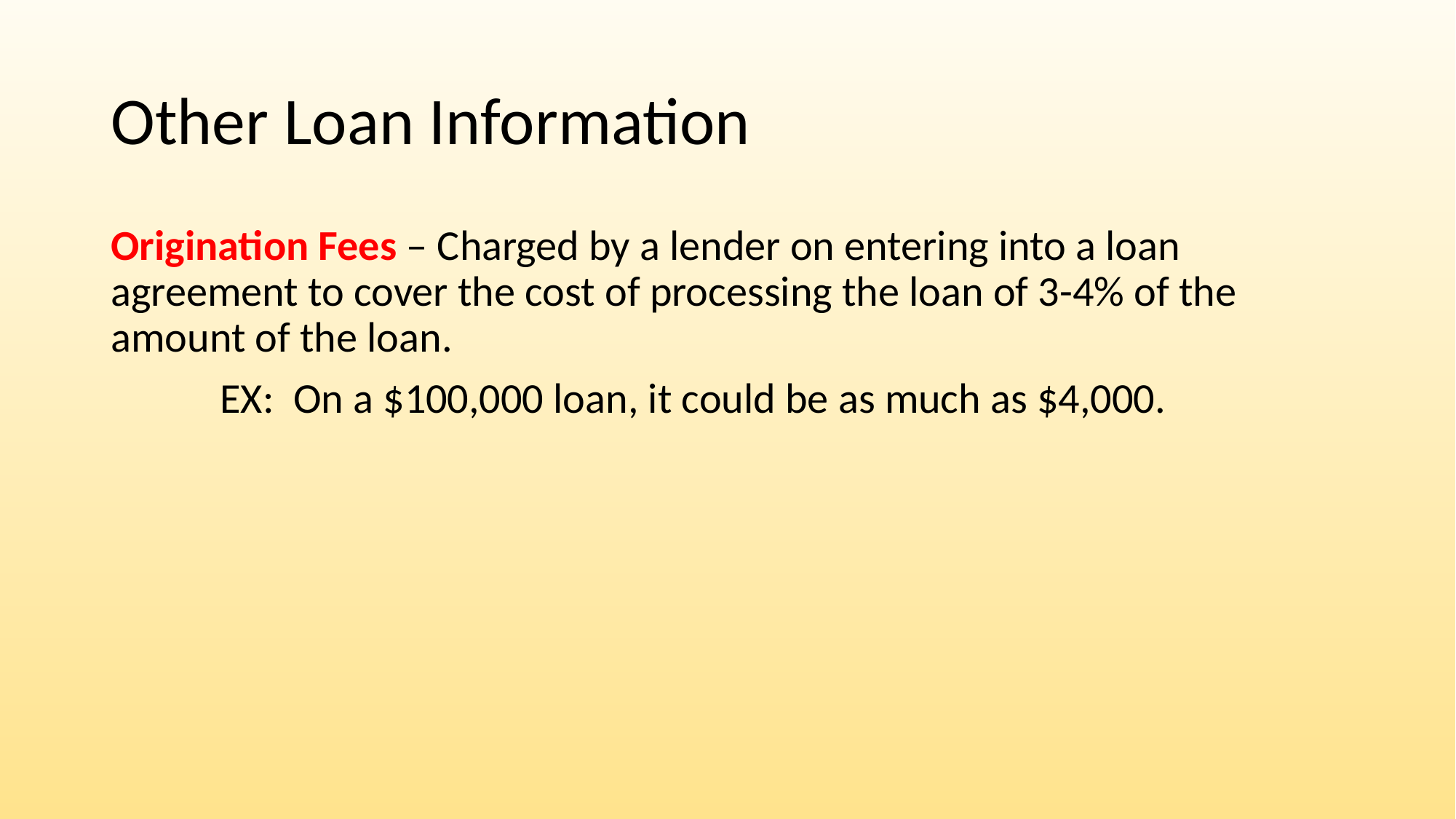

# Other Loan Information
Origination Fees – Charged by a lender on entering into a loan agreement to cover the cost of processing the loan of 3-4% of the amount of the loan.
	EX:  On a $100,000 loan, it could be as much as $4,000.